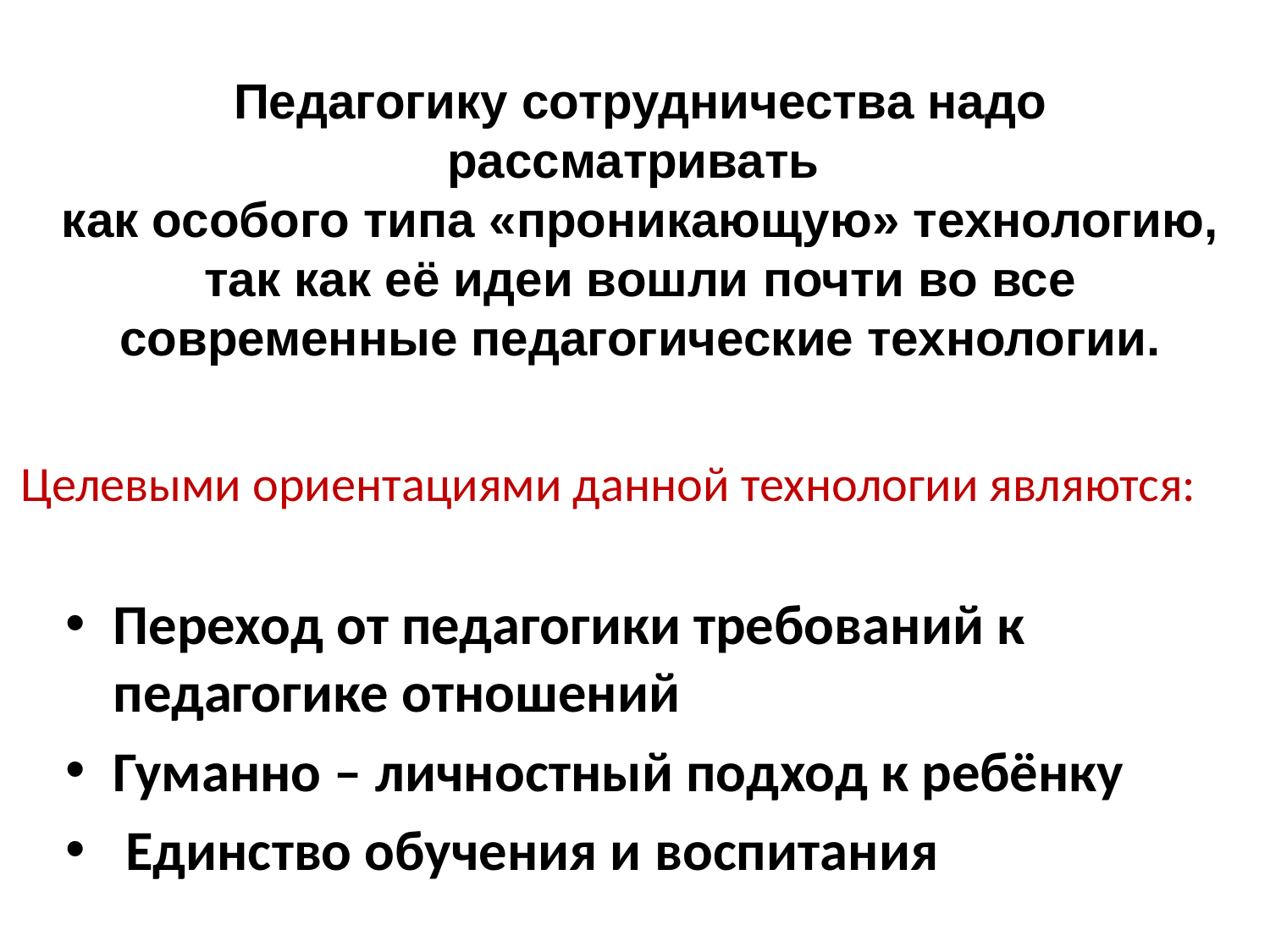

Педагогику сотрудничества надо рассматривать
как особого типа «проникающую» технологию, так как её идеи вошли почти во все современные педагогические технологии.
# Целевыми ориентациями данной технологии являются:
Переход от педагогики требований к педагогике отношений
Гуманно – личностный подход к ребёнку
 Единство обучения и воспитания